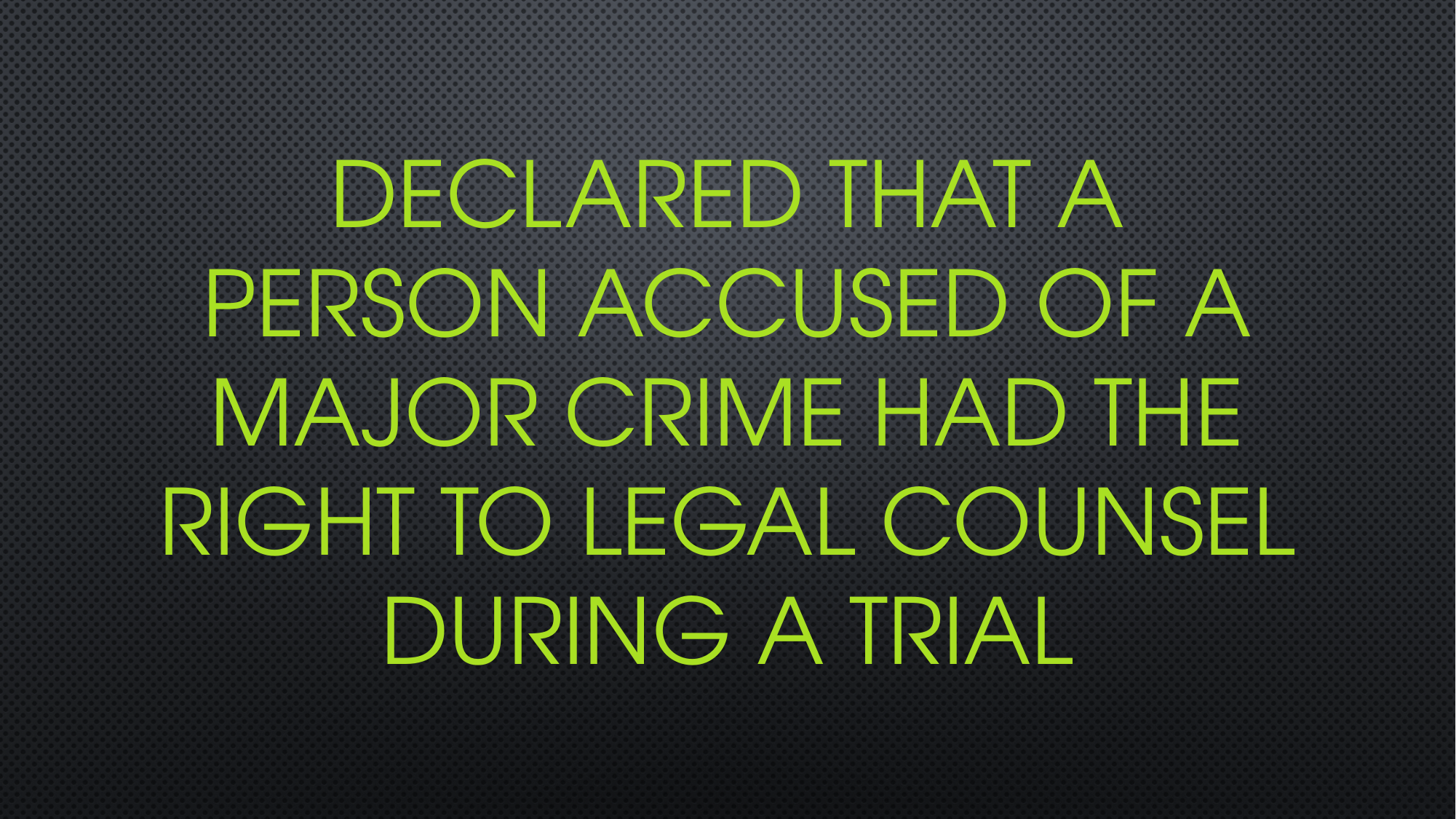

# Declared that a person accused of a major crime had the right to legal counsel during a trial